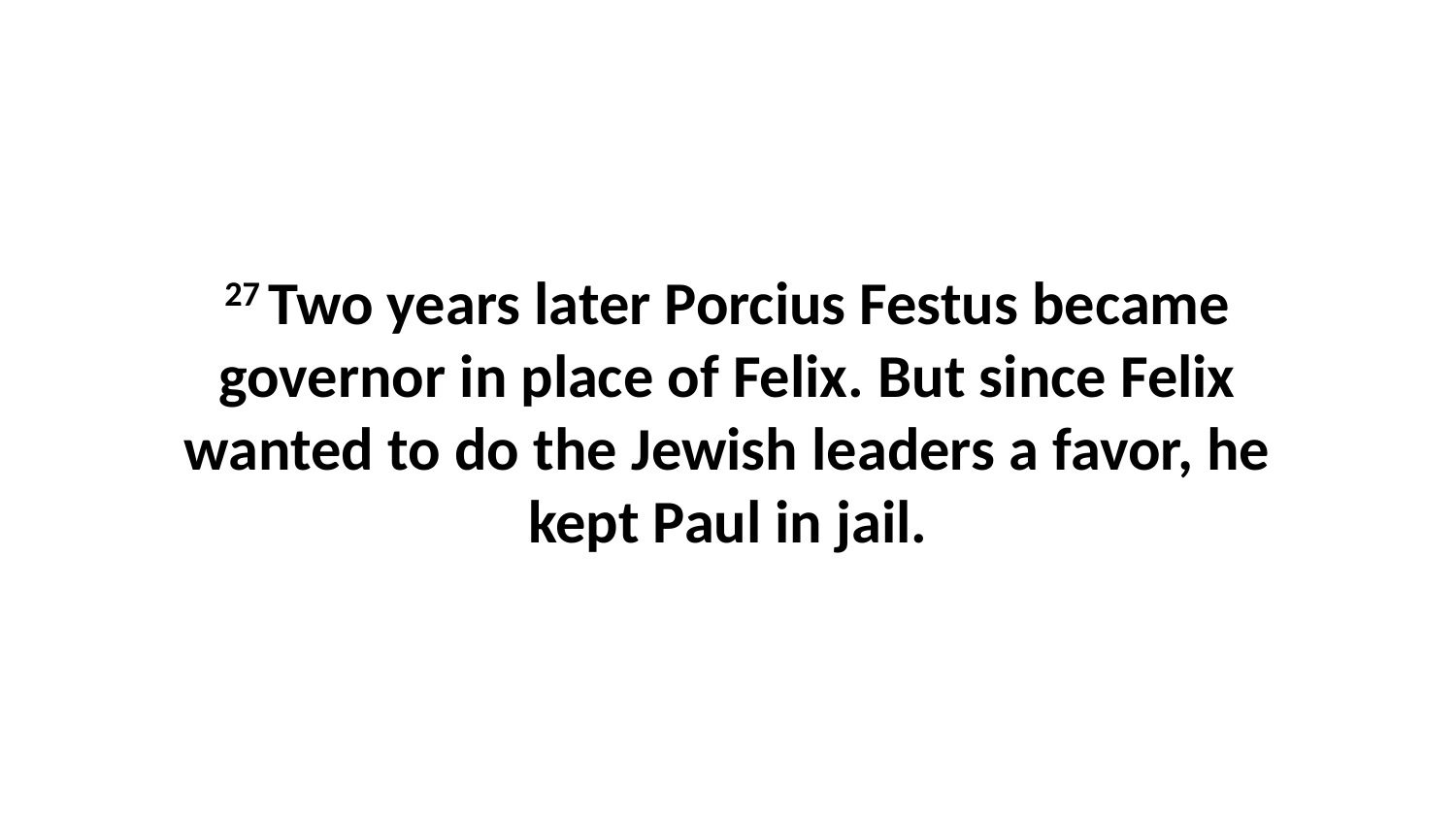

27 Two years later Porcius Festus became governor in place of Felix. But since Felix wanted to do the Jewish leaders a favor, he kept Paul in jail.